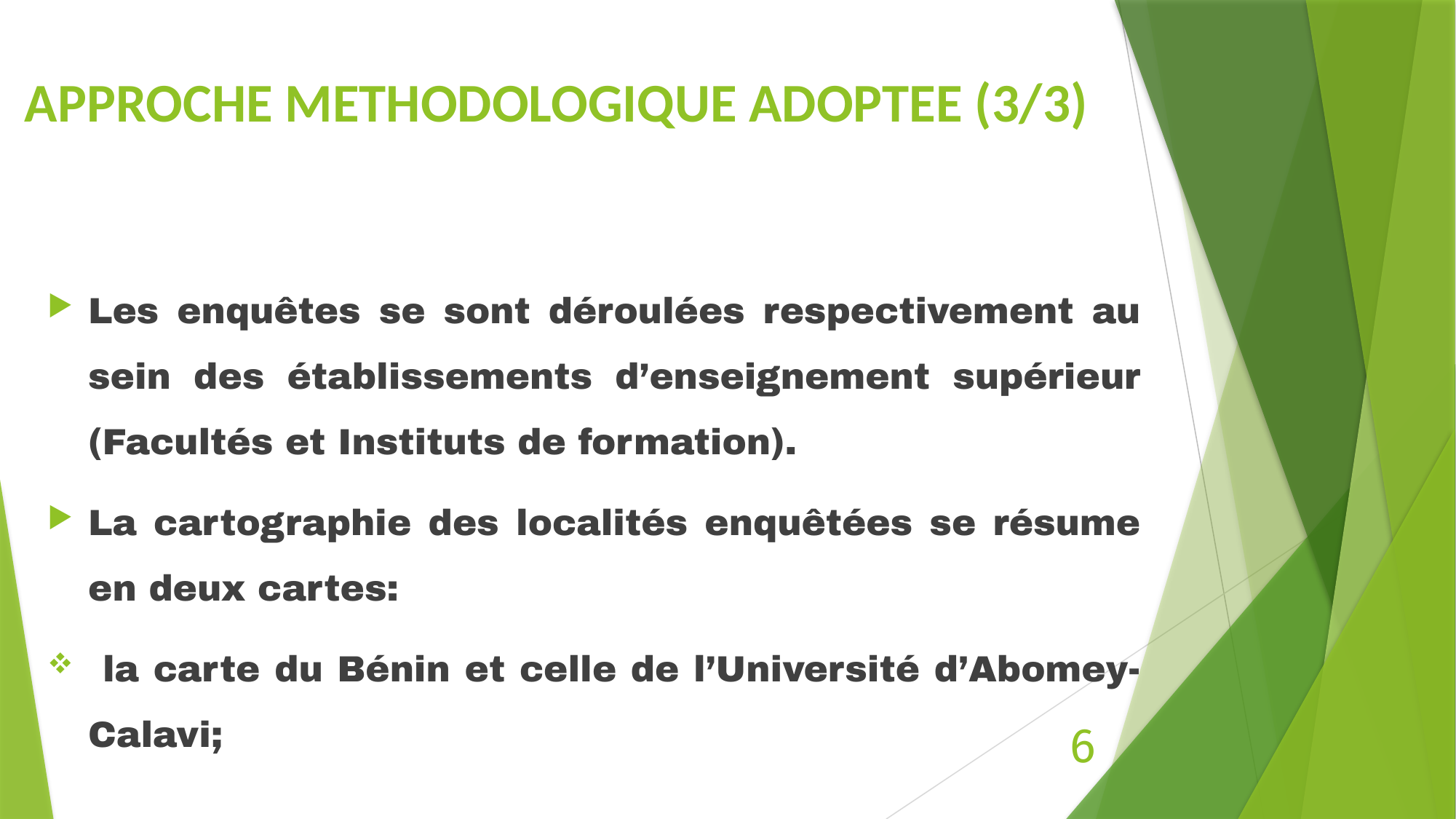

# APPROCHE METHODOLOGIQUE ADOPTEE (3/3)
Les enquêtes se sont déroulées respectivement au sein des établissements d’enseignement supérieur (Facultés et Instituts de formation).
La cartographie des localités enquêtées se résume en deux cartes:
 la carte du Bénin et celle de l’Université d’Abomey-Calavi;
.
6